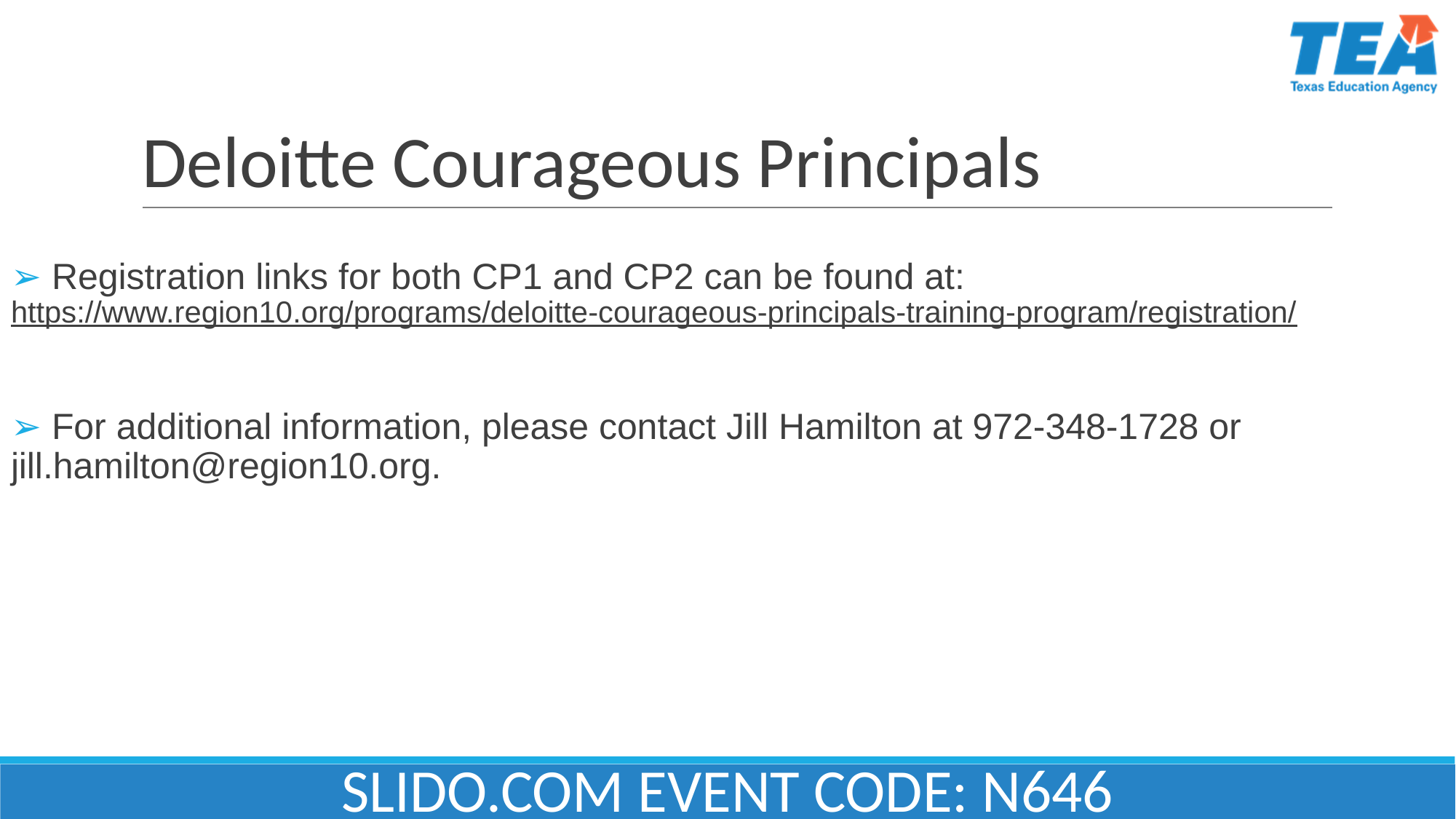

# Deloitte Courageous Principals
➢ Registration links for both CP1 and CP2 can be found at:
https://www.region10.org/programs/deloitte-courageous-principals-training-program/registration/

➢ For additional information, please contact Jill Hamilton at 972-348-1728 or jill.hamilton@region10.org.

SLIDO.COM EVENT CODE: N646